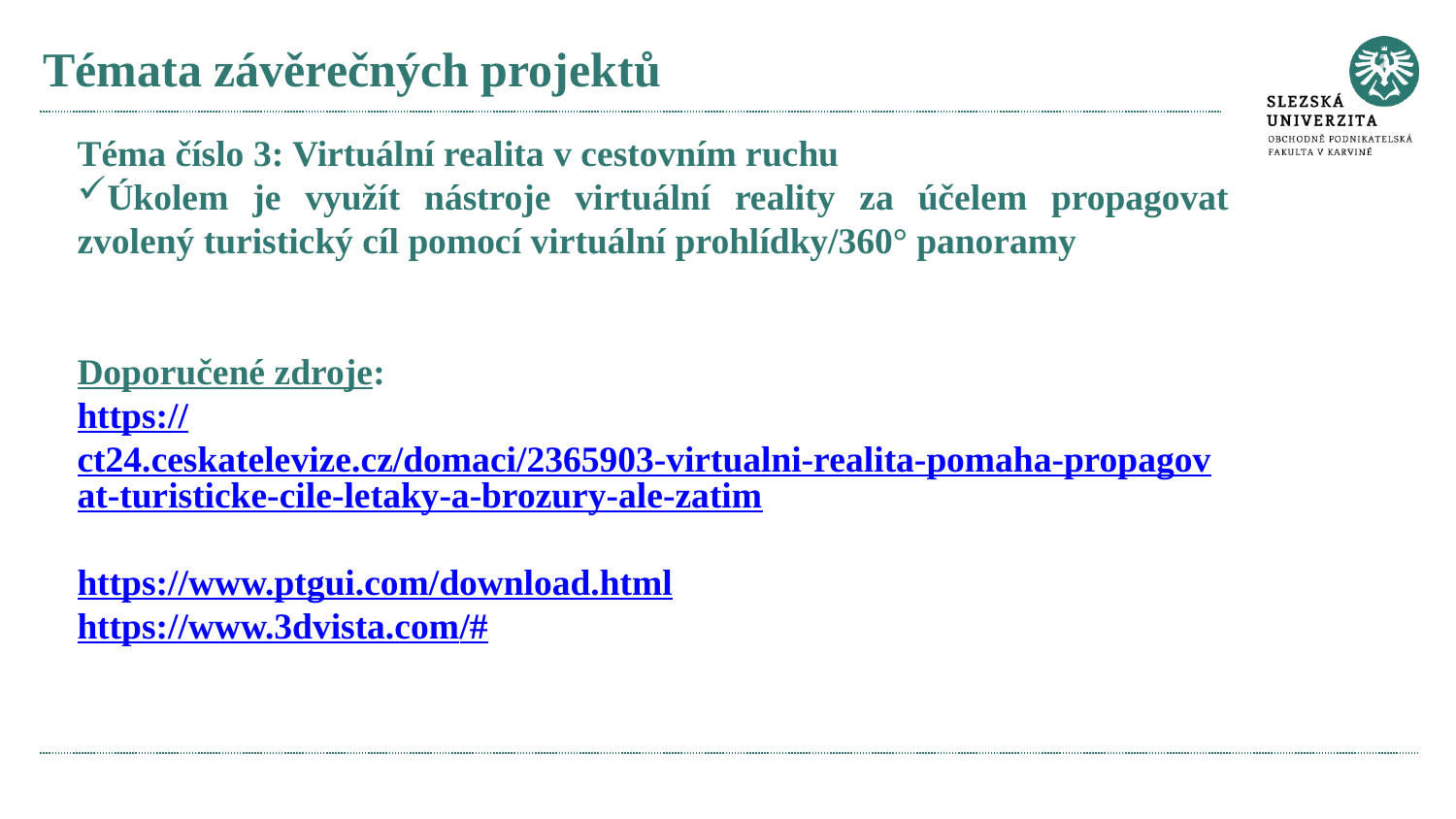

# Témata závěrečných projektů
Téma číslo 3: Virtuální realita v cestovním ruchu
Úkolem je využít nástroje virtuální reality za účelem propagovat zvolený turistický cíl pomocí virtuální prohlídky/360° panoramy

Doporučené zdroje:
https://ct24.ceskatelevize.cz/domaci/2365903-virtualni-realita-pomaha-propagovat-turisticke-cile-letaky-a-brozury-ale-zatim

https://www.ptgui.com/download.html
https://www.3dvista.com/#